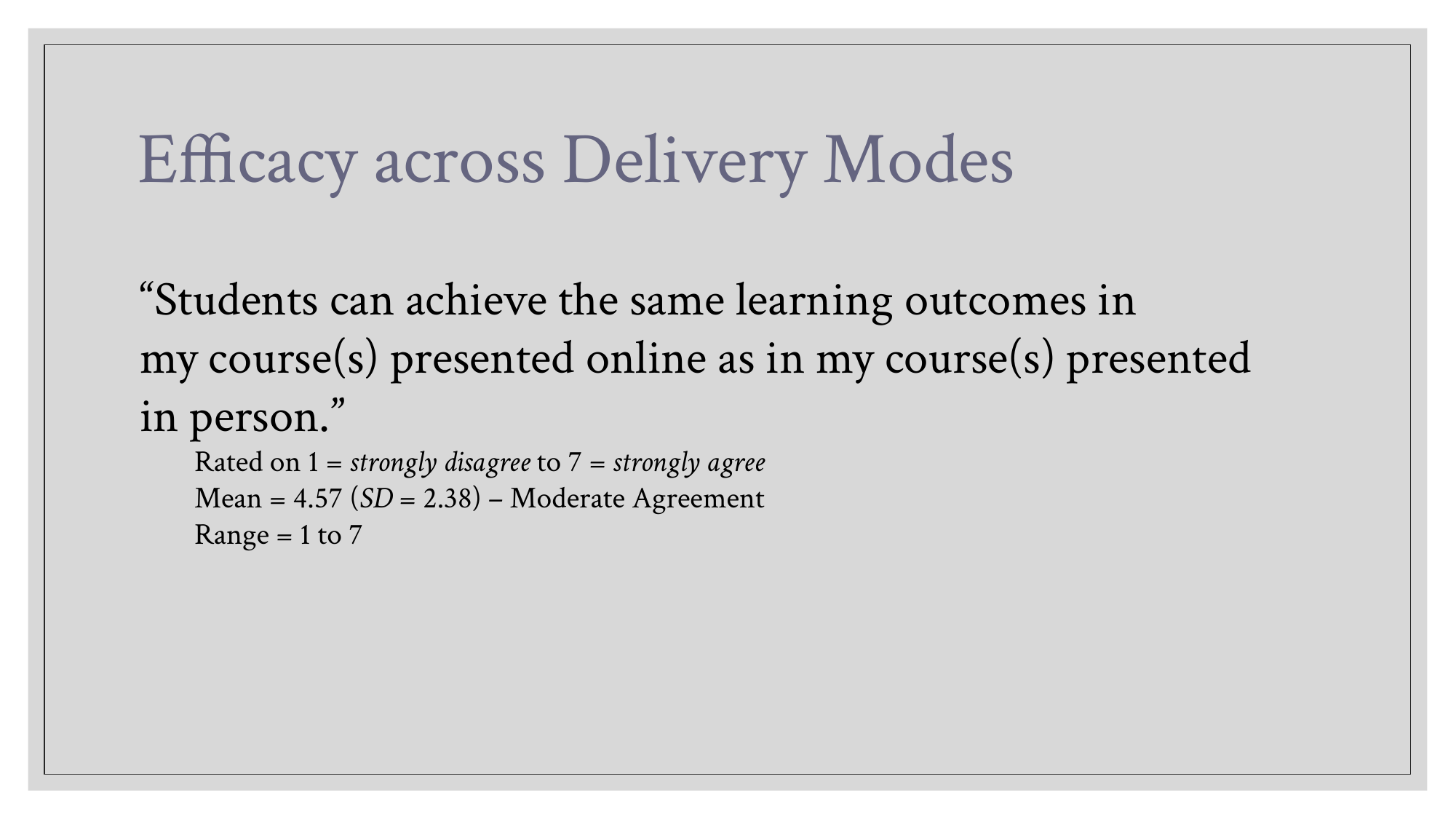

# Efficacy across Delivery Modes
“Students can achieve the same learning outcomes in
my course(s) presented online as in my course(s) presented
in person.”
Rated on 1 = strongly disagree to 7 = strongly agree
Mean = 4.57 (SD = 2.38) – Moderate Agreement
Range = 1 to 7